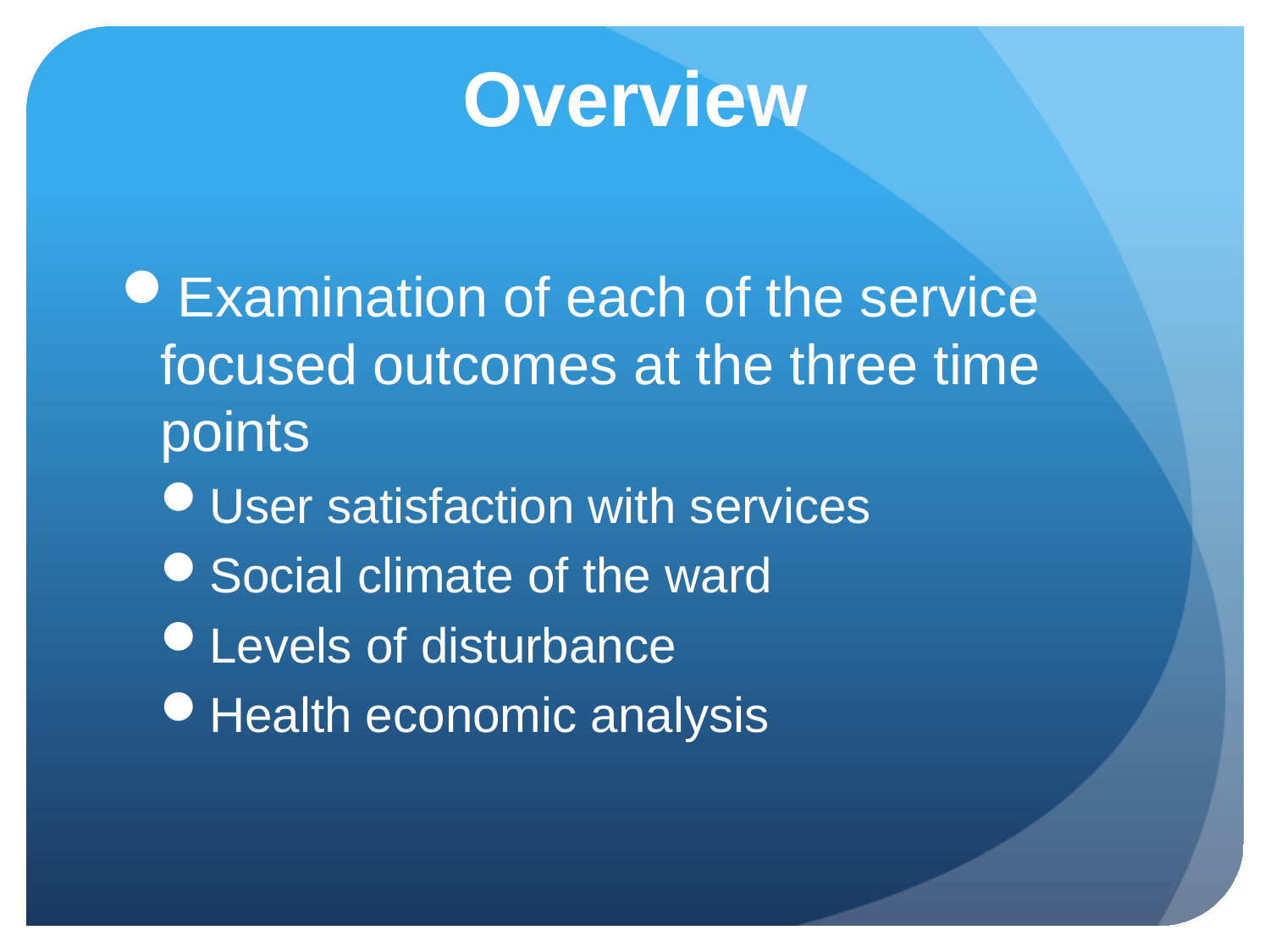

# Overview
Examination of each of the service focused outcomes at the three time points
User satisfaction with services
Social climate of the ward
Levels of disturbance
Health economic analysis